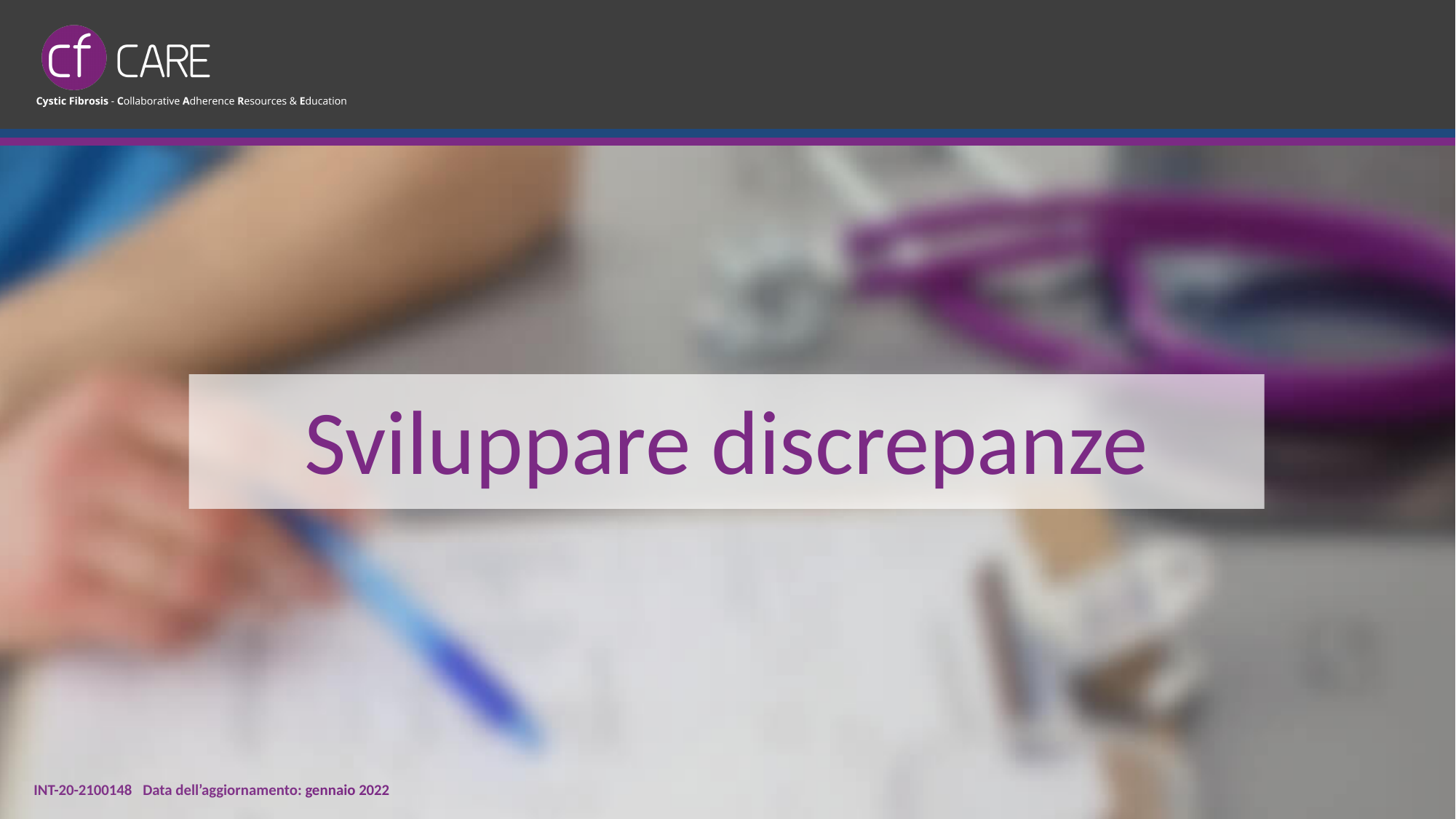

# Sviluppare discrepanze

INT-20-2100148	Data dell’aggiornamento: gennaio 2022